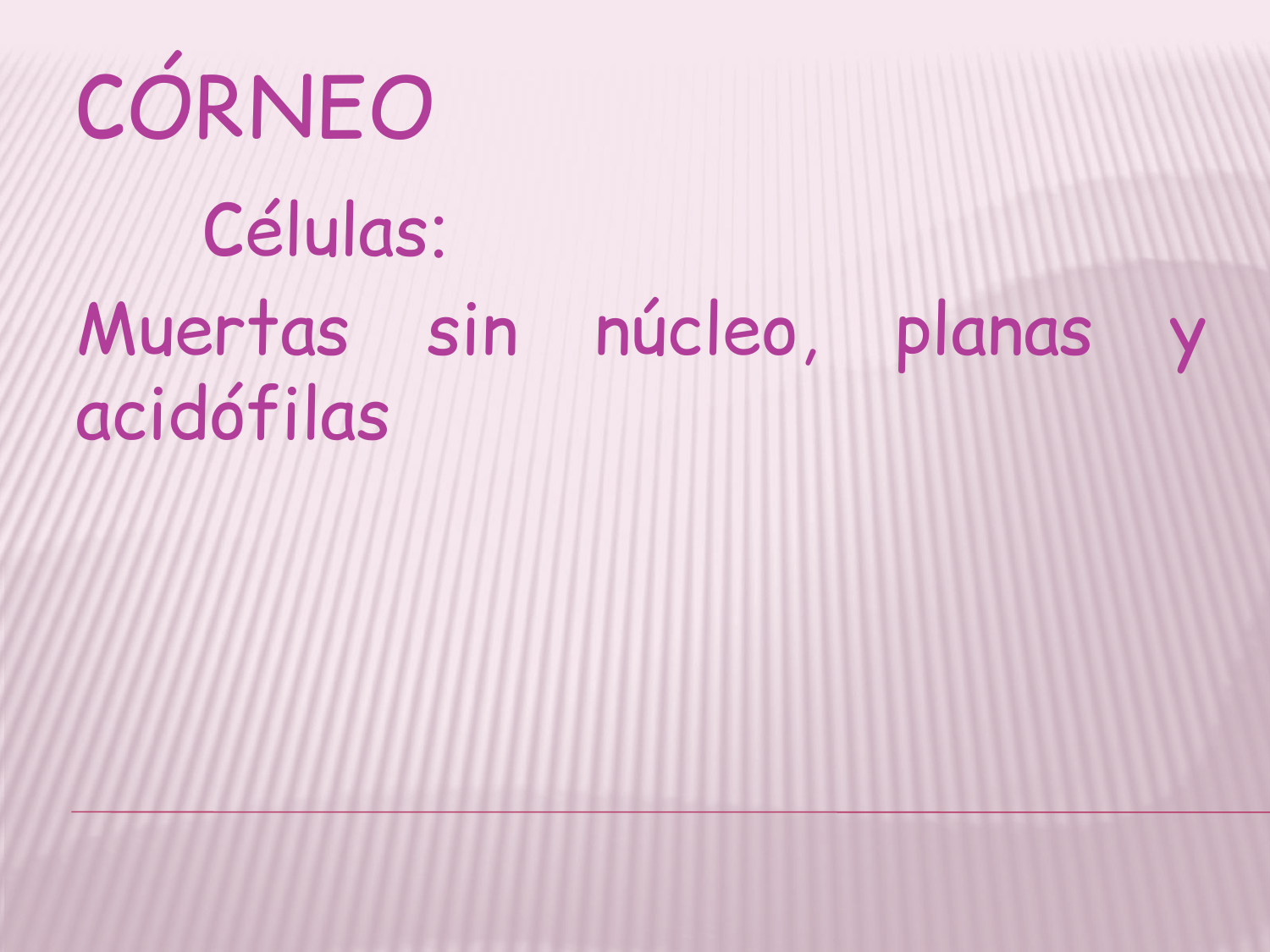

# Córneo
	Células:
Muertas sin núcleo, planas y acidófilas